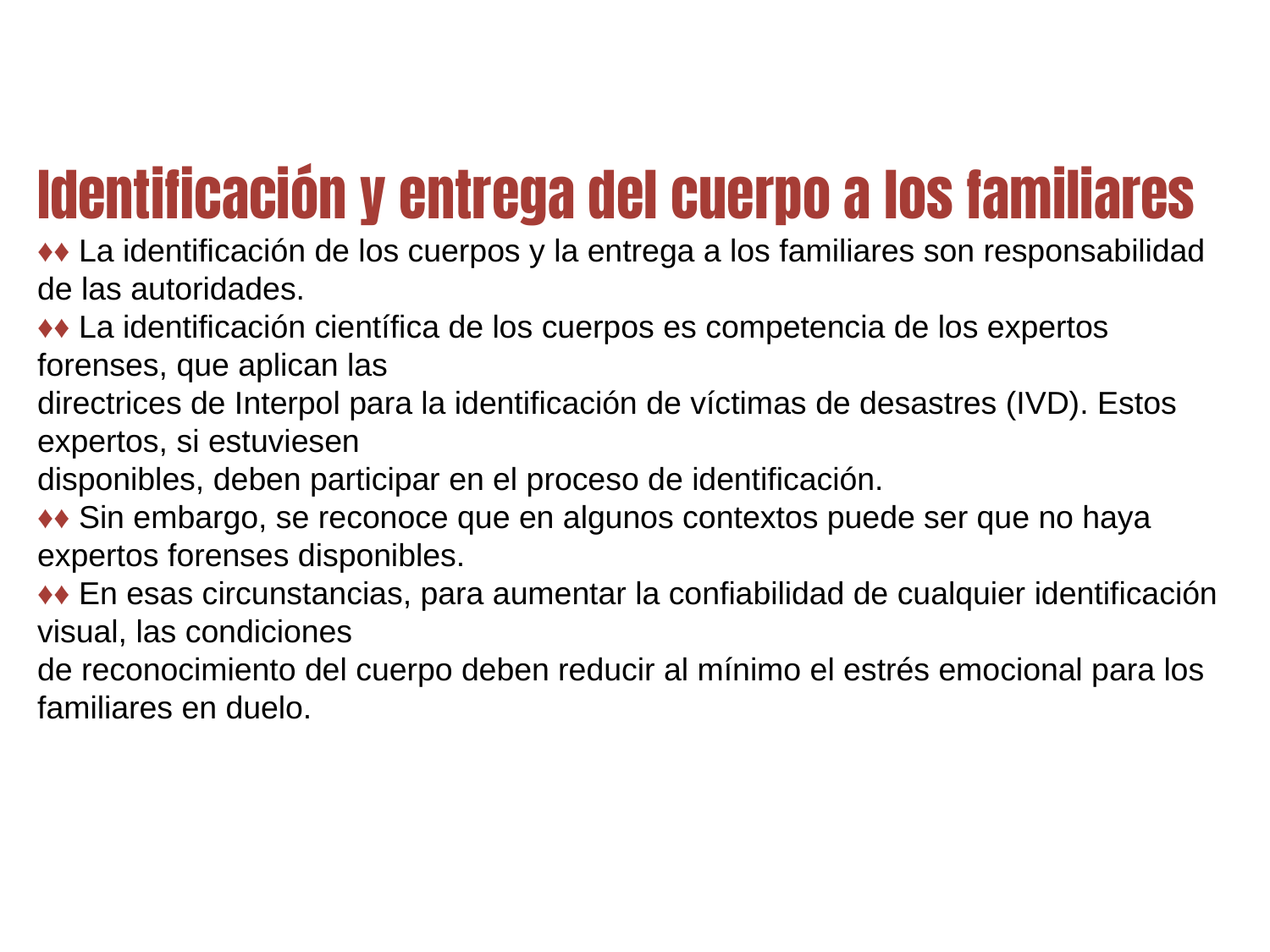

Identificación y entrega del cuerpo a los familiares
♦♦ La identificación de los cuerpos y la entrega a los familiares son responsabilidad de las autoridades.
♦♦ La identificación científica de los cuerpos es competencia de los expertos forenses, que aplican las
directrices de Interpol para la identificación de víctimas de desastres (IVD). Estos expertos, si estuviesen
disponibles, deben participar en el proceso de identificación.
♦♦ Sin embargo, se reconoce que en algunos contextos puede ser que no haya expertos forenses disponibles.
♦♦ En esas circunstancias, para aumentar la confiabilidad de cualquier identificación visual, las condiciones
de reconocimiento del cuerpo deben reducir al mínimo el estrés emocional para los familiares en duelo.